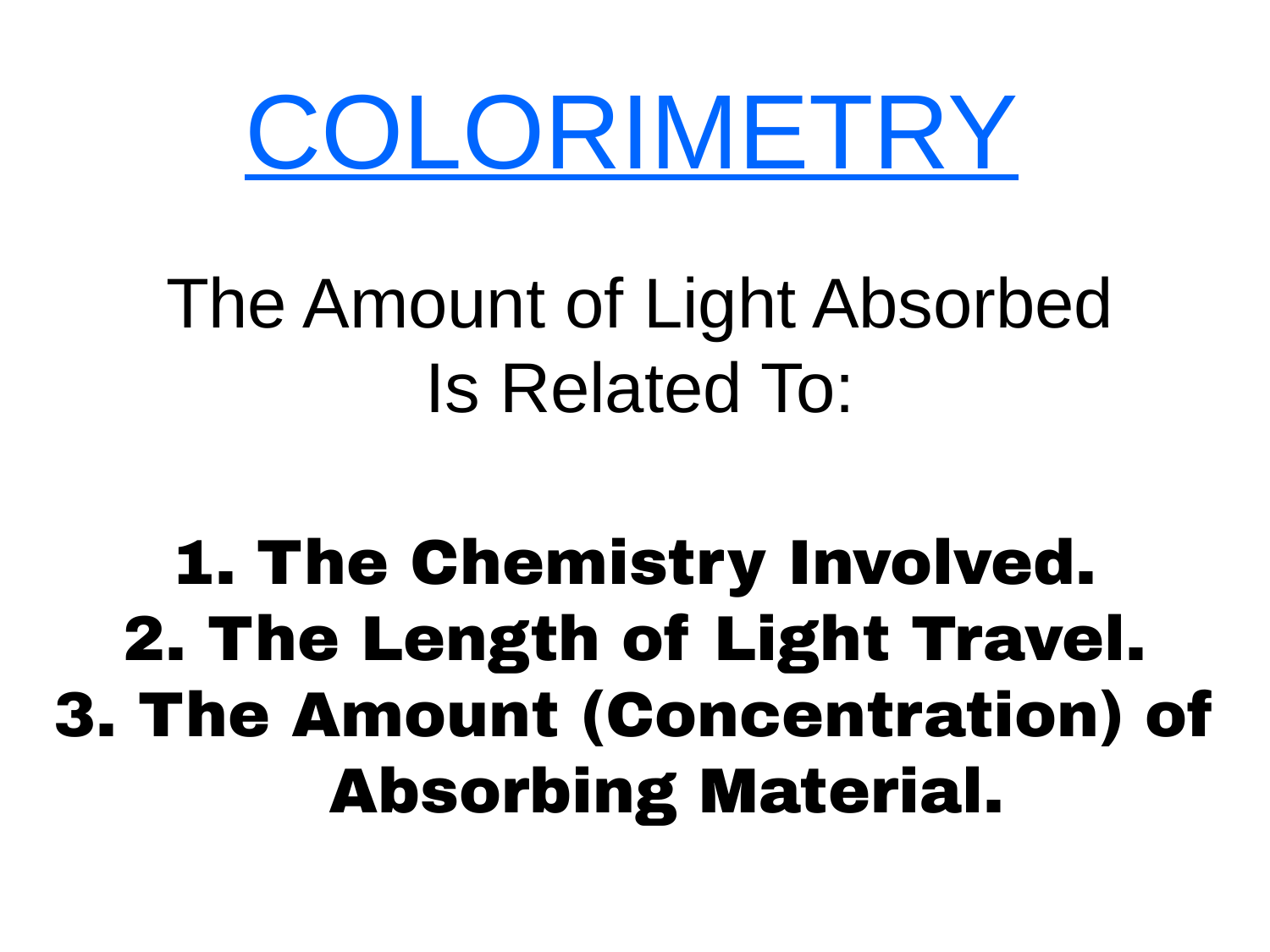

COLORIMETRY
The Amount of Light Absorbed
Is Related To:
 The Chemistry Involved.
2. The Length of Light Travel.
3. The Amount (Concentration) of Absorbing Material.